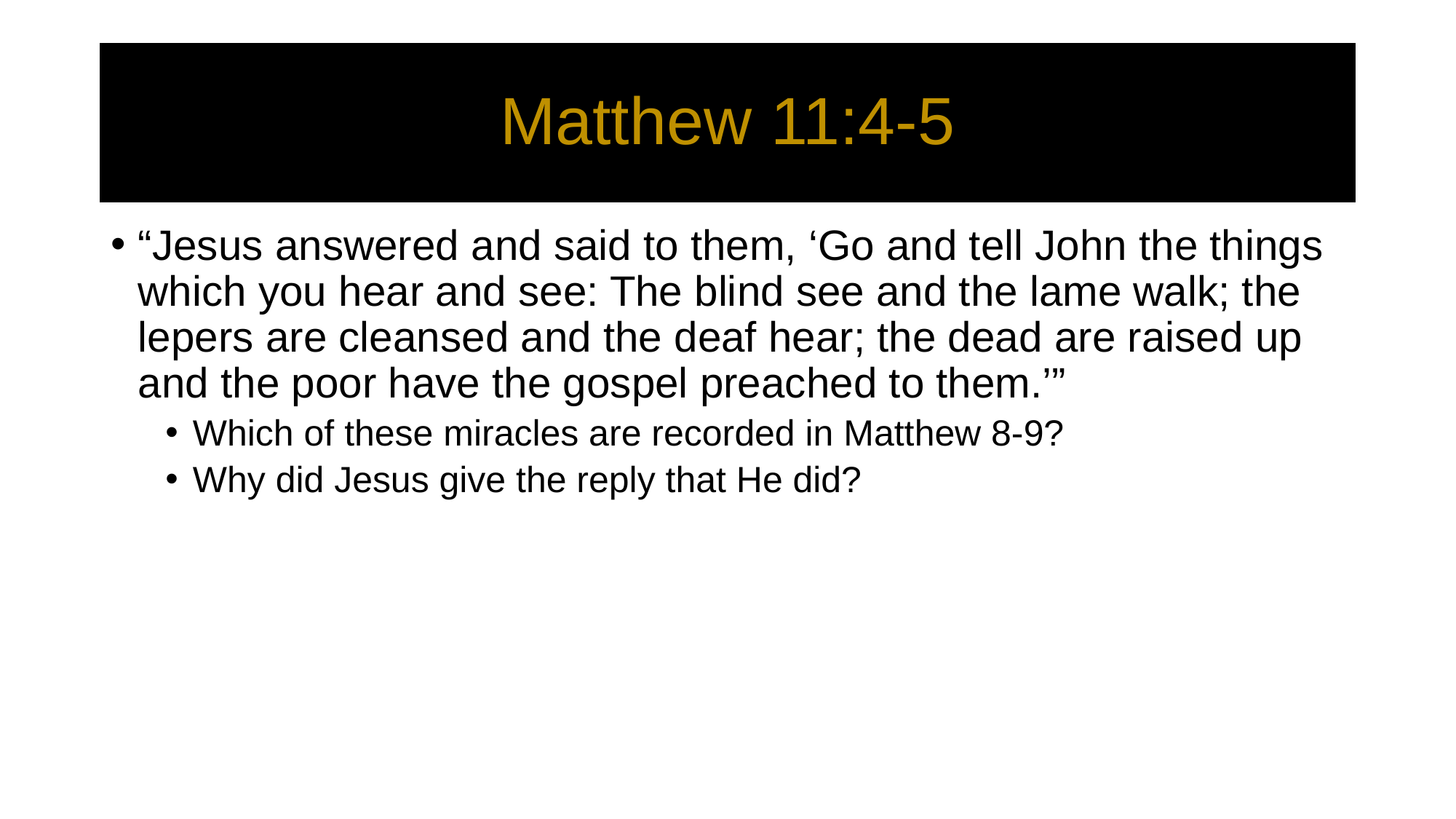

# Matthew 11:4-5
“Jesus answered and said to them, ‘Go and tell John the things which you hear and see: The blind see and the lame walk; the lepers are cleansed and the deaf hear; the dead are raised up and the poor have the gospel preached to them.’”
Which of these miracles are recorded in Matthew 8-9?
Why did Jesus give the reply that He did?